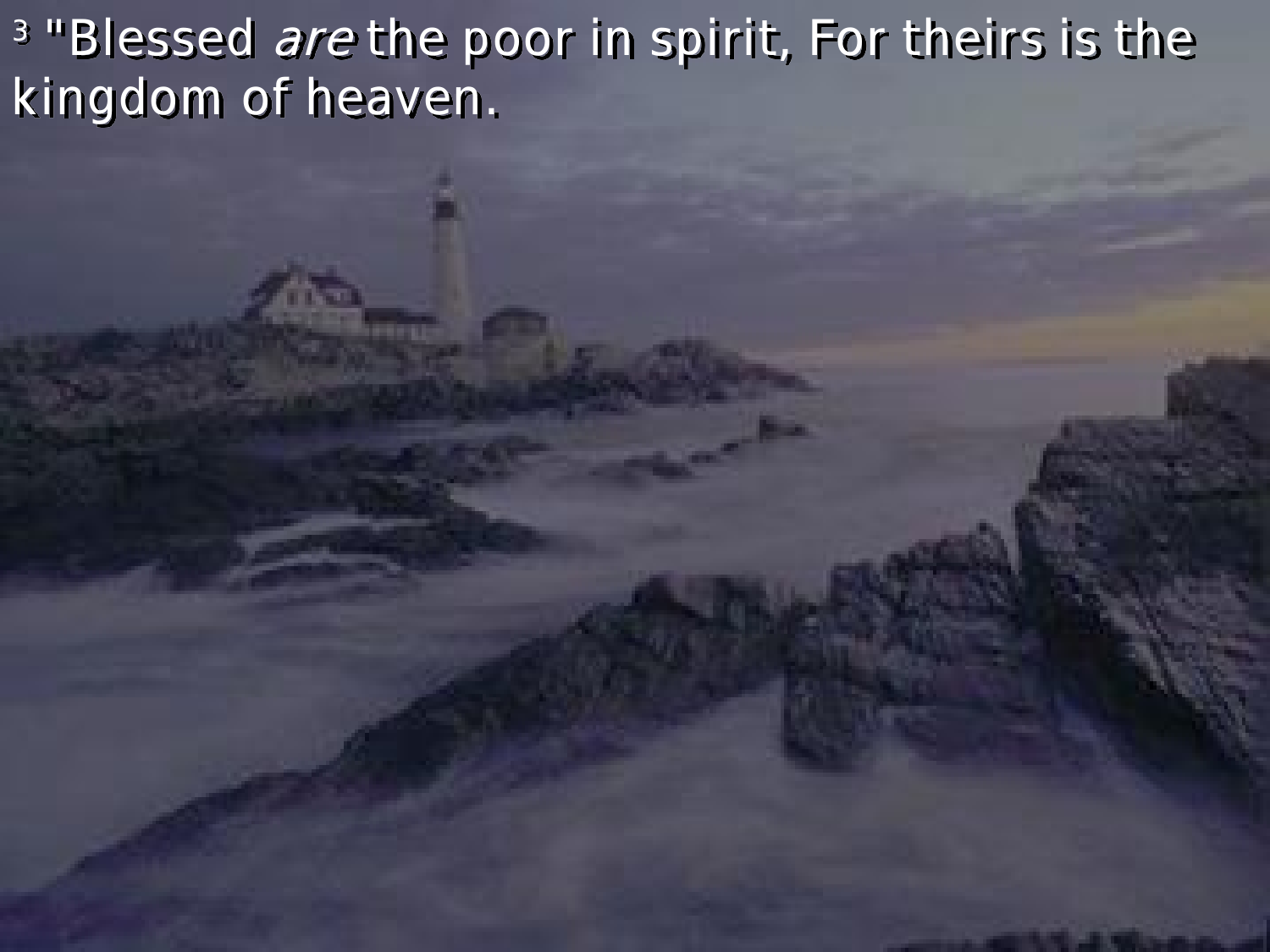

3 "Blessed are the poor in spirit, For theirs is the kingdom of heaven.